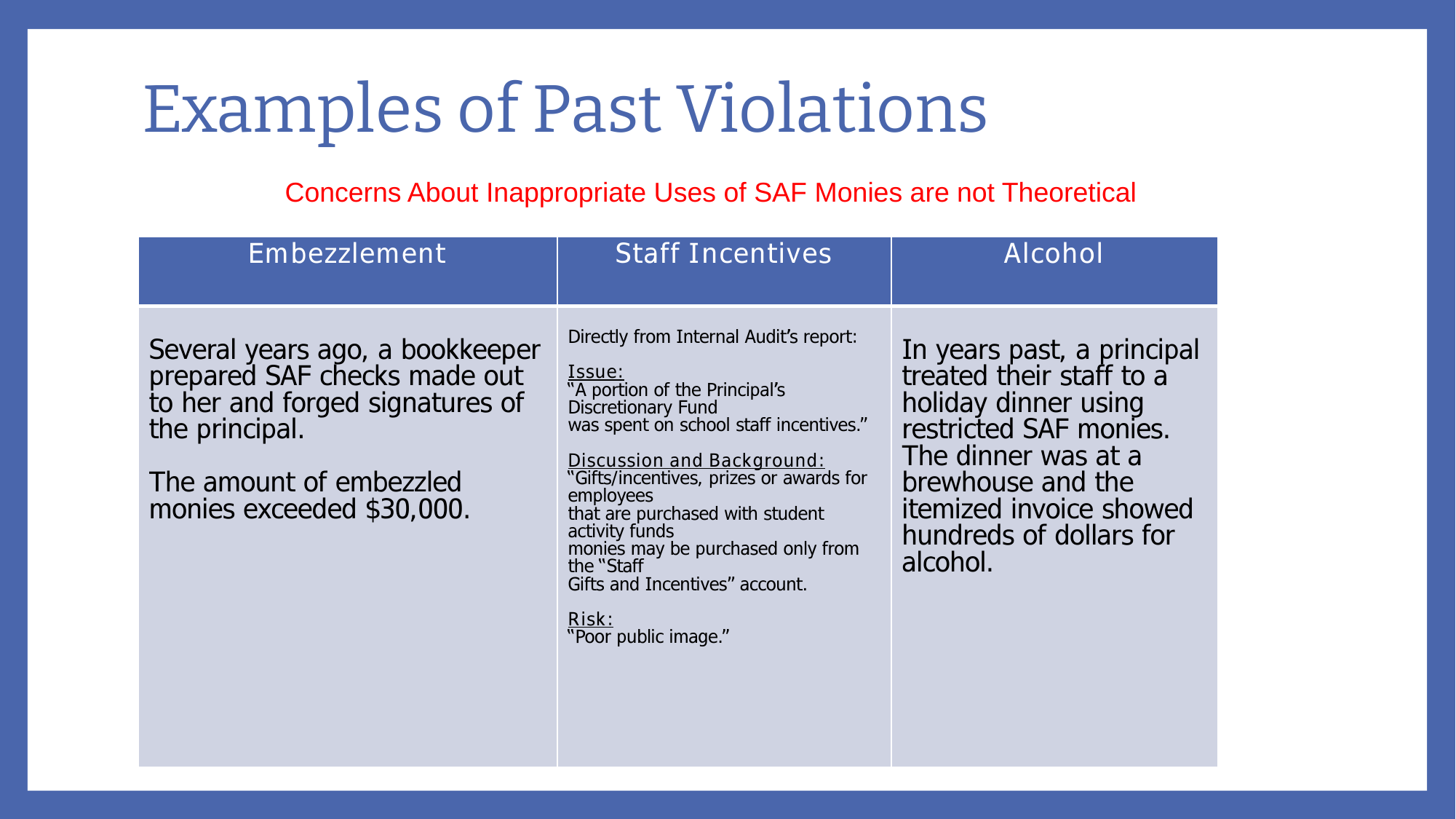

# Examples of Past Violations
Concerns About Inappropriate Uses of SAF Monies are not Theoretical
| Embezzlement | Staff Incentives | Alcohol |
| --- | --- | --- |
| Several years ago, a bookkeeper prepared SAF checks made out to her and forged signatures of the principal. The amount of embezzled monies exceeded $30,000. | Directly from Internal Audit’s report: Issue: “A portion of the Principal’s Discretionary Fund was spent on school staff incentives.” Discussion and Background: “Gifts/incentives, prizes or awards for employees that are purchased with student activity funds monies may be purchased only from the “Staff Gifts and Incentives” account. Risk: “Poor public image.” | In years past, a principal treated their staff to a holiday dinner using restricted SAF monies. The dinner was at a brewhouse and the itemized invoice showed hundreds of dollars for alcohol. |